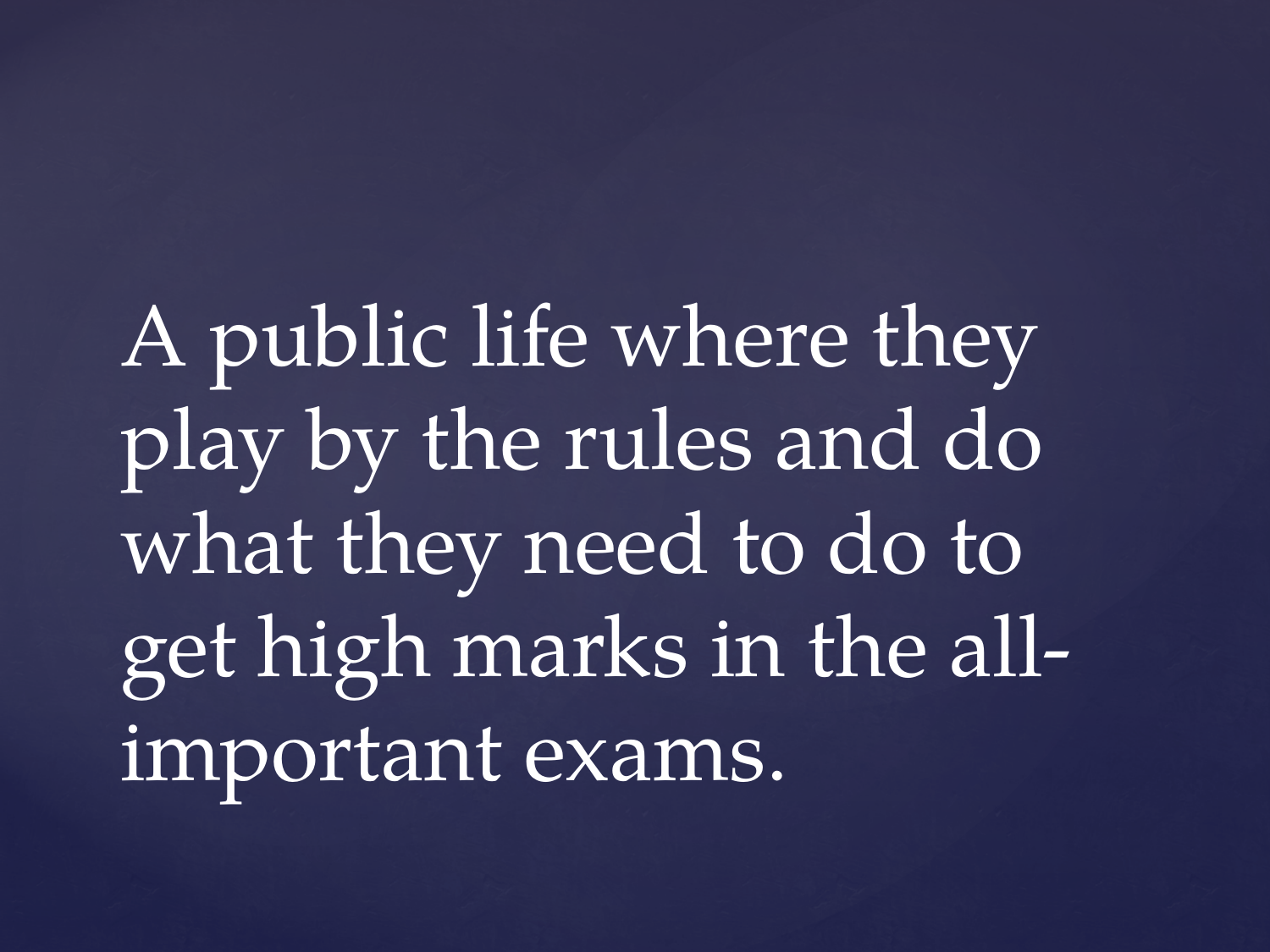

# A public life where they play by the rules and do what they need to do to get high marks in the all-important exams.